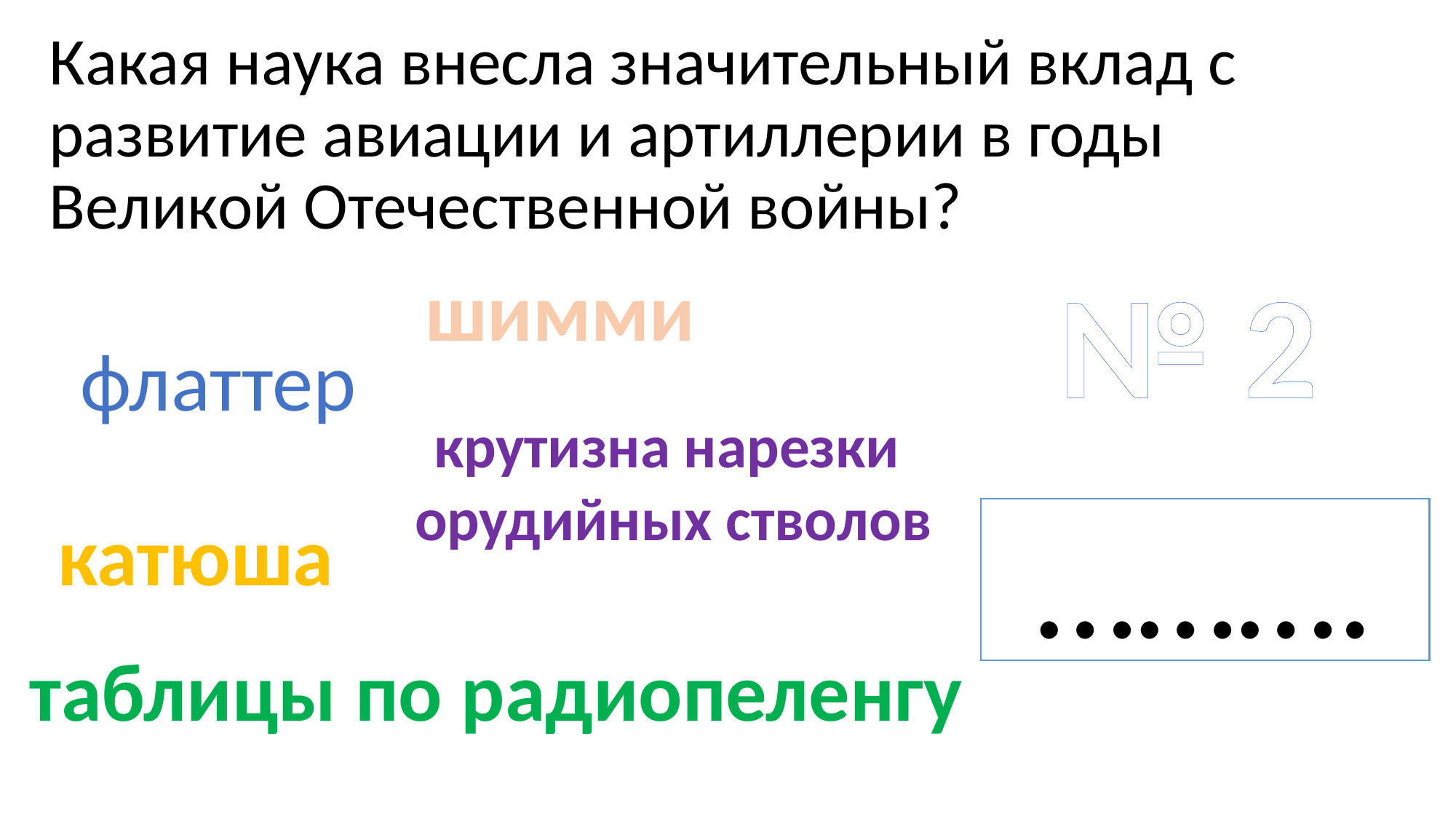

# Какая наука внесла значительный вклад с развитие авиации и артиллерии в годы Великой Отечественной войны?
№ 2
шимми
флаттер
крутизна нарезки
 орудийных стволов
катюша
……….
таблицы по радиопеленгу